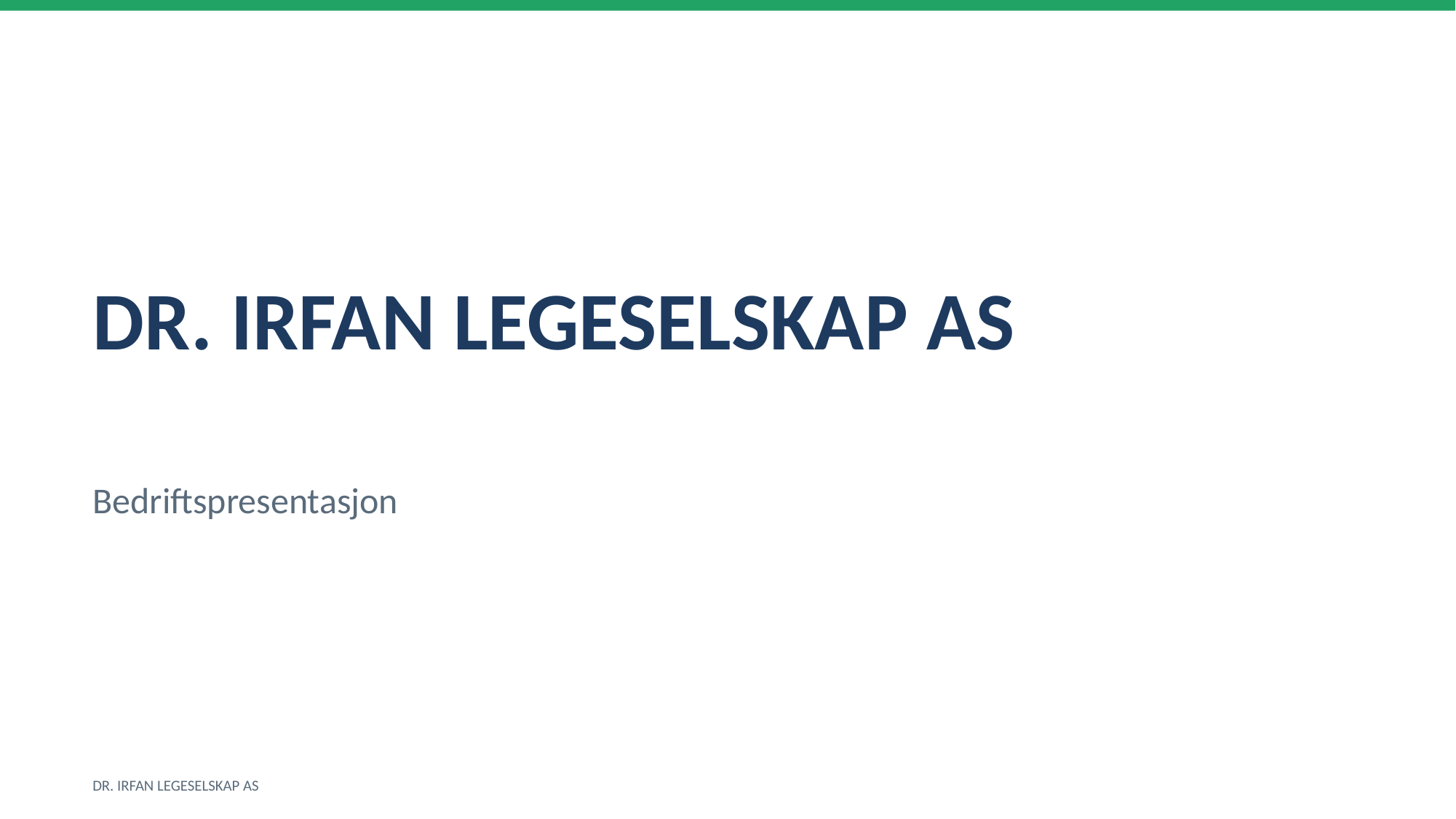

DR. IRFAN LEGESELSKAP AS
Bedriftspresentasjon
DR. IRFAN LEGESELSKAP AS